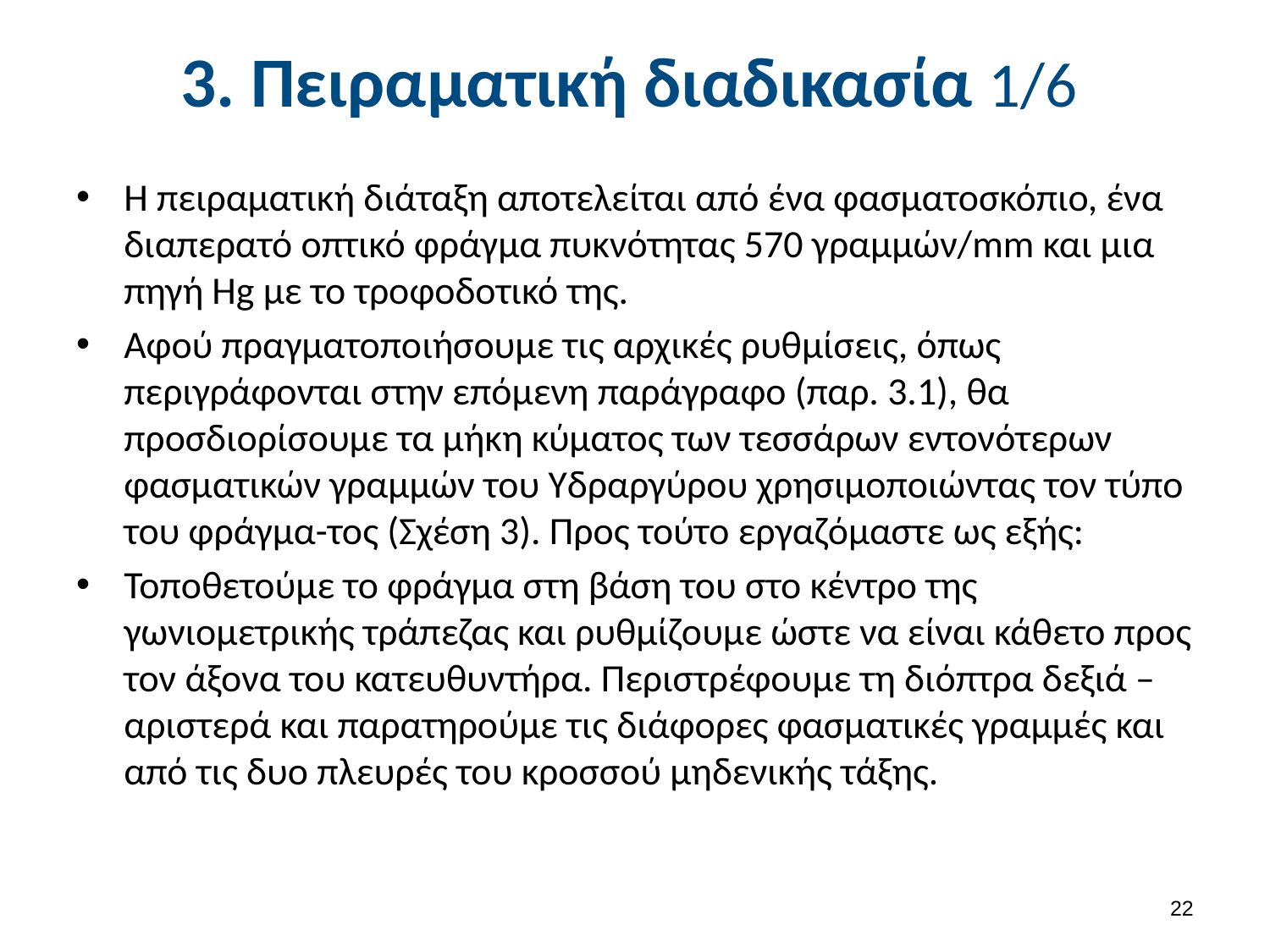

# 3. Πειραματική διαδικασία 1/6
Η πειραματική διάταξη αποτελείται από ένα φασματοσκόπιο, ένα διαπερατό οπτικό φράγμα πυκνότητας 570 γραμμών/mm και μια πηγή Hg με το τροφοδοτικό της.
Αφού πραγματοποιήσουμε τις αρχικές ρυθμίσεις, όπως περιγράφονται στην επόμενη παράγραφο (παρ. 3.1), θα προσδιορίσουμε τα μήκη κύματος των τεσσάρων εντονότερων φασματικών γραμμών του Υδραργύρου χρησιμοποιώντας τον τύπο του φράγμα-τος (Σχέση 3). Προς τούτο εργαζόμαστε ως εξής:
Τοποθετούμε το φράγμα στη βάση του στο κέντρο της γωνιομετρικής τράπεζας και ρυθμίζουμε ώστε να είναι κάθετο προς τον άξονα του κατευθυντήρα. Περιστρέφουμε τη διόπτρα δεξιά – αριστερά και παρατηρούμε τις διάφορες φασματικές γραμμές και από τις δυο πλευρές του κροσσού μηδενικής τάξης.
22